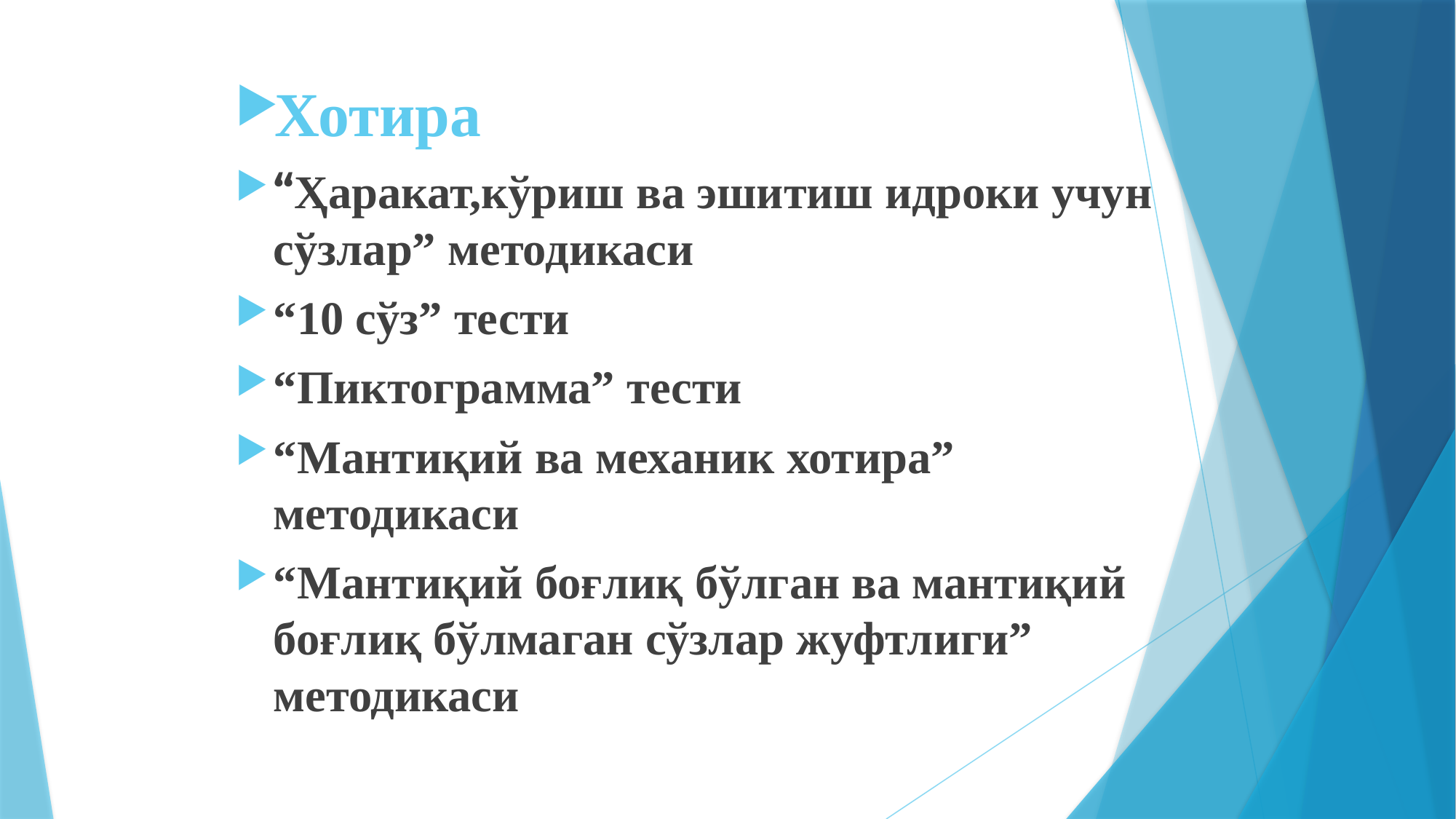

Хотира
“Ҳаракат,кўриш ва эшитиш идроки учун сўзлар” методикаси
“10 сўз” тести
“Пиктограмма” тести
“Мантиқий ва механик хотира” методикаси
“Мантиқий боғлиқ бўлган ва мантиқий боғлиқ бўлмаган сўзлар жуфтлиги” методикаси